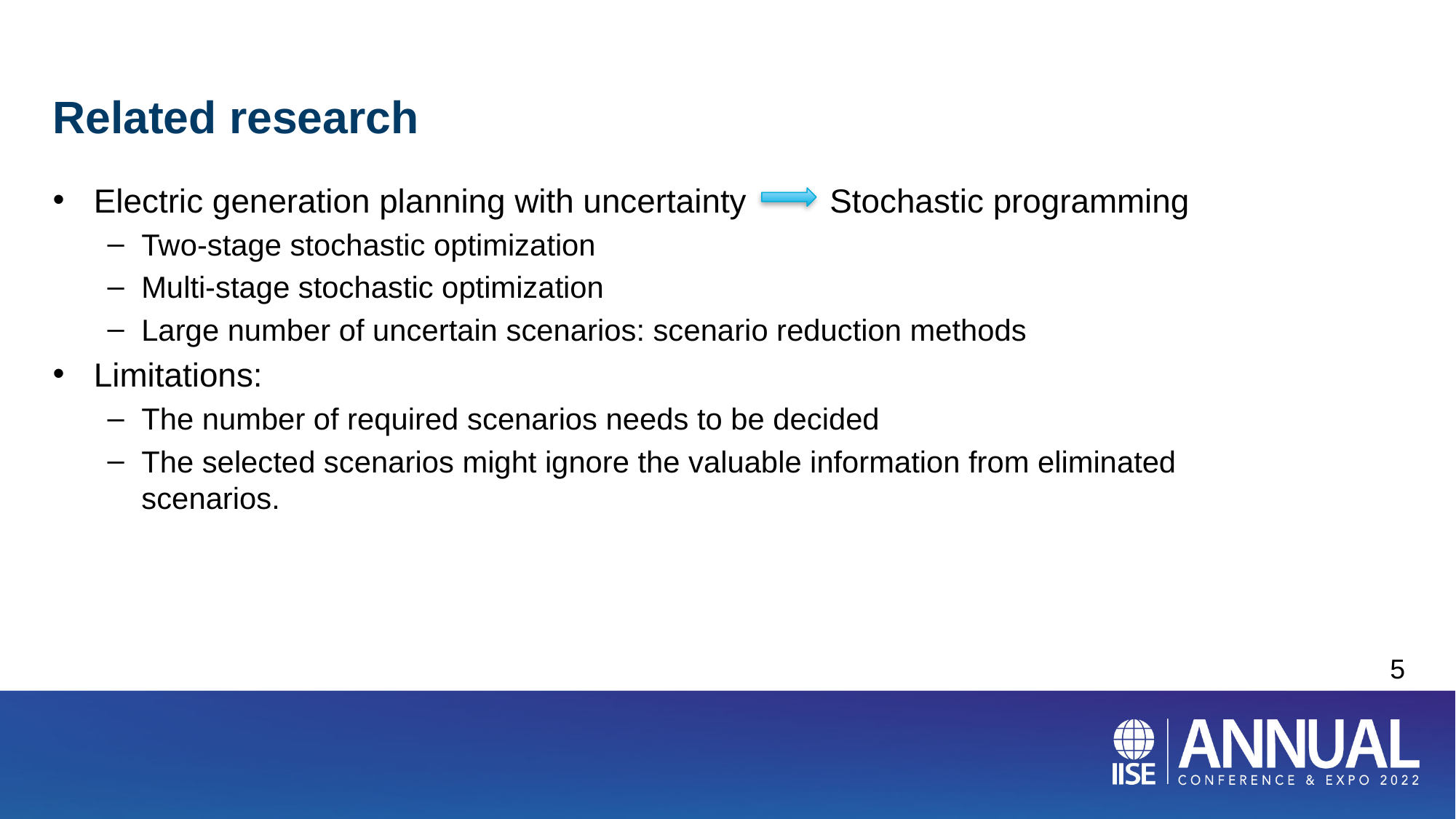

# Related research
Electric generation planning with uncertainty         Stochastic programming
Two-stage stochastic optimization
Multi-stage stochastic optimization
Large number of uncertain scenarios: scenario reduction methods
Limitations:
The number of required scenarios needs to be decided
The selected scenarios might ignore the valuable information from eliminated scenarios.

5